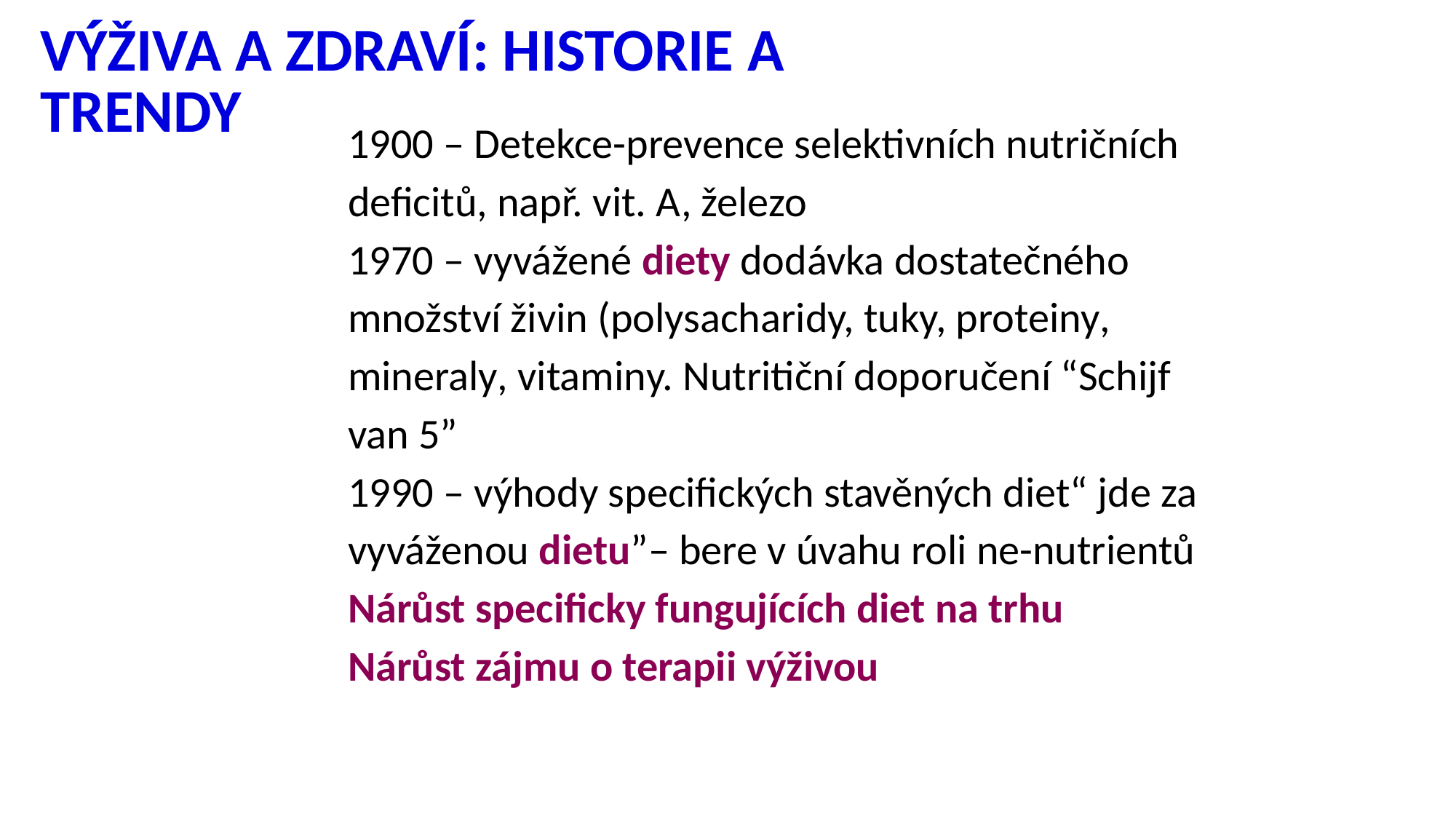

# VÝŽIVA A ZDRAVÍ: HISTORIE A TRENDY
1900 – Detekce-prevence selektivních nutričních deficitů, např. vit. A, železo
1970 – vyvážené diety dodávka dostatečného množství živin (polysacharidy, tuky, proteiny, mineraly, vitaminy. Nutritiční doporučení “Schijf van 5”
1990 – výhody specifických stavěných diet“ jde za vyváženou dietu”– bere v úvahu roli ne-nutrientů
Nárůst specificky fungujících diet na trhu
Nárůst zájmu o terapii výživou